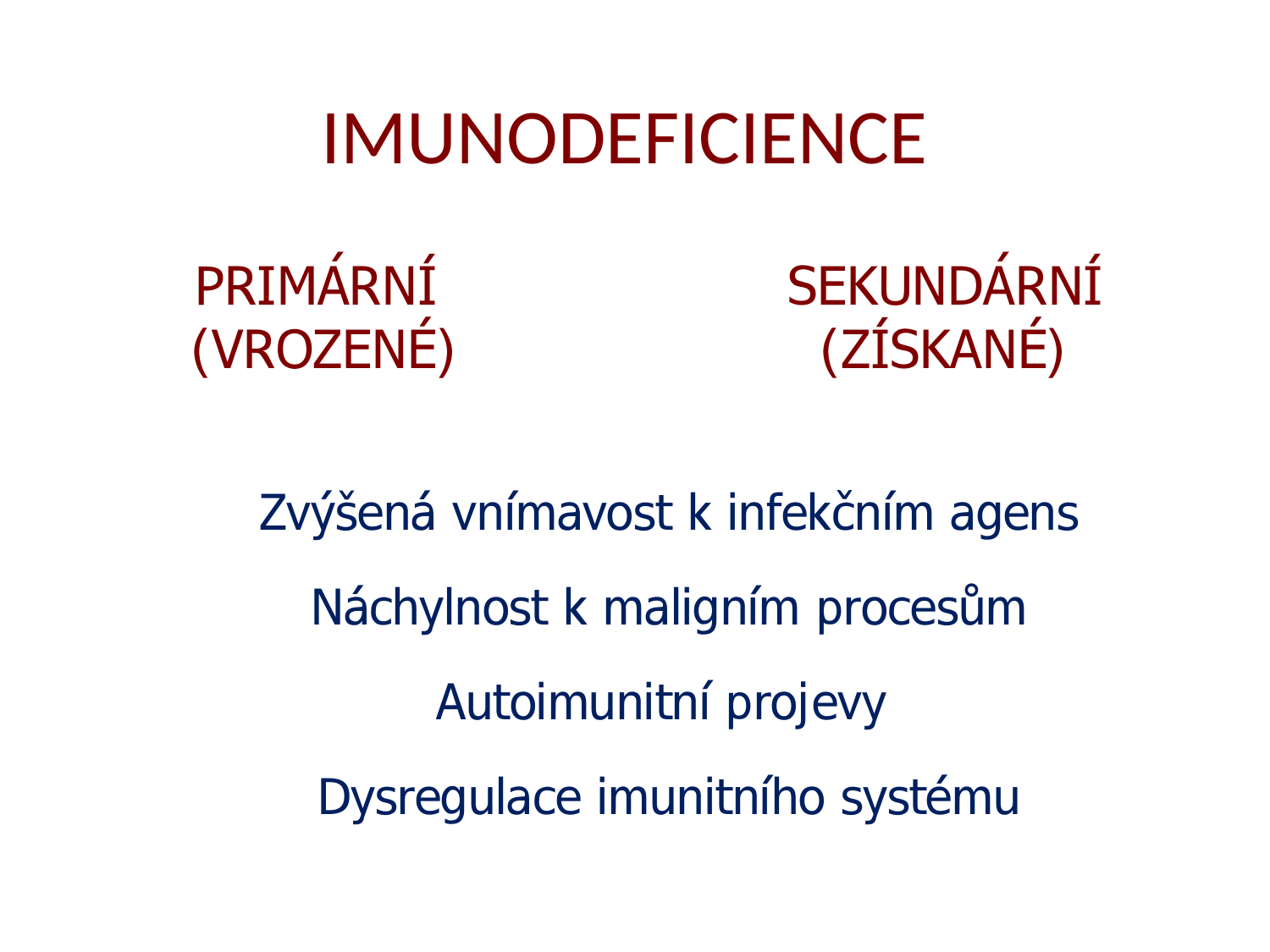

IMUNODEFICIENCE
PRIMÁRNÍ
(VROZENÉ)
SEKUNDÁRNÍ
  (ZÍSKANÉ)
Zvýšená vnímavost k infekčním agens

Náchylnost k maligním procesům

Autoimunitní projevy

Dysregulace imunitního systému